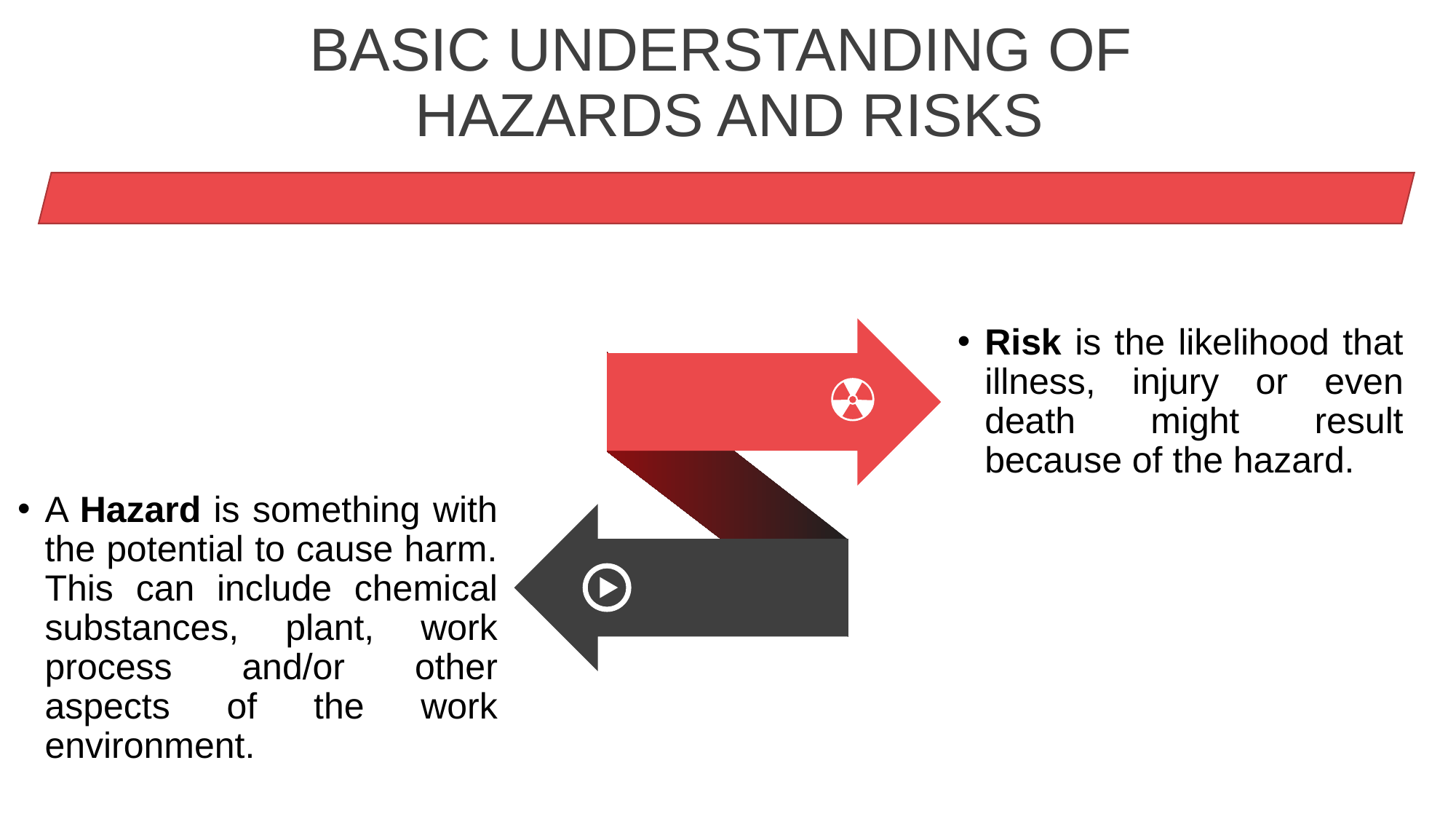

BASIC UNDERSTANDING OF
HAZARDS AND RISKS

Risk is the likelihood that illness, injury or even death might result because of the hazard.

A Hazard is something with the potential to cause harm. This can include chemical substances, plant, work process and/or other aspects of the work environment.